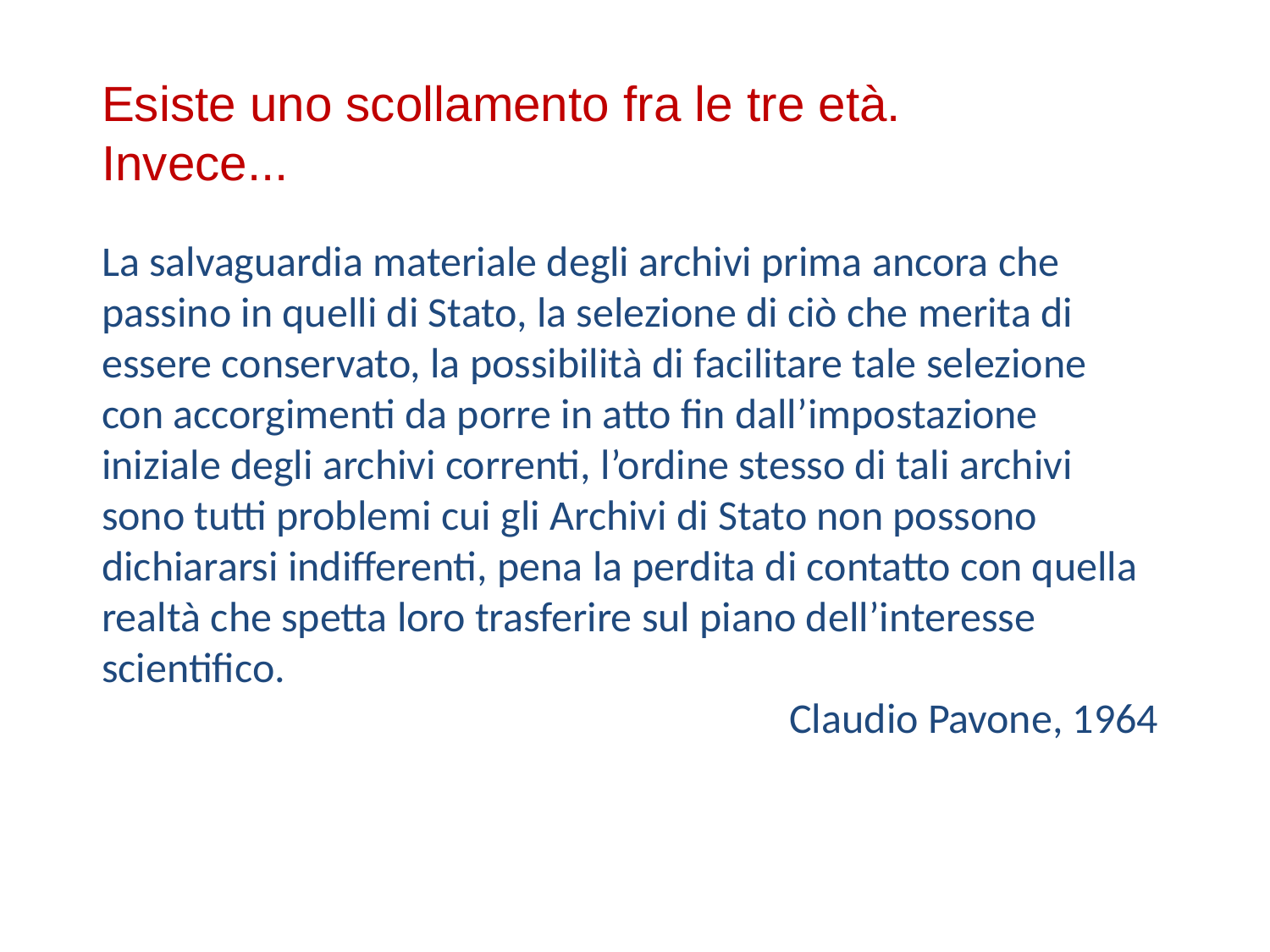

Esiste uno scollamento fra le tre età.
Invece...
La salvaguardia materiale degli archivi prima ancora che passino in quelli di Stato, la selezione di ciò che merita di essere conservato, la possibilità di facilitare tale selezione con accorgimenti da porre in atto fin dall’impostazione iniziale degli archivi correnti, l’ordine stesso di tali archivi sono tutti problemi cui gli Archivi di Stato non possono dichiararsi indifferenti, pena la perdita di contatto con quella realtà che spetta loro trasferire sul piano dell’interesse scientifico.
Claudio Pavone, 1964